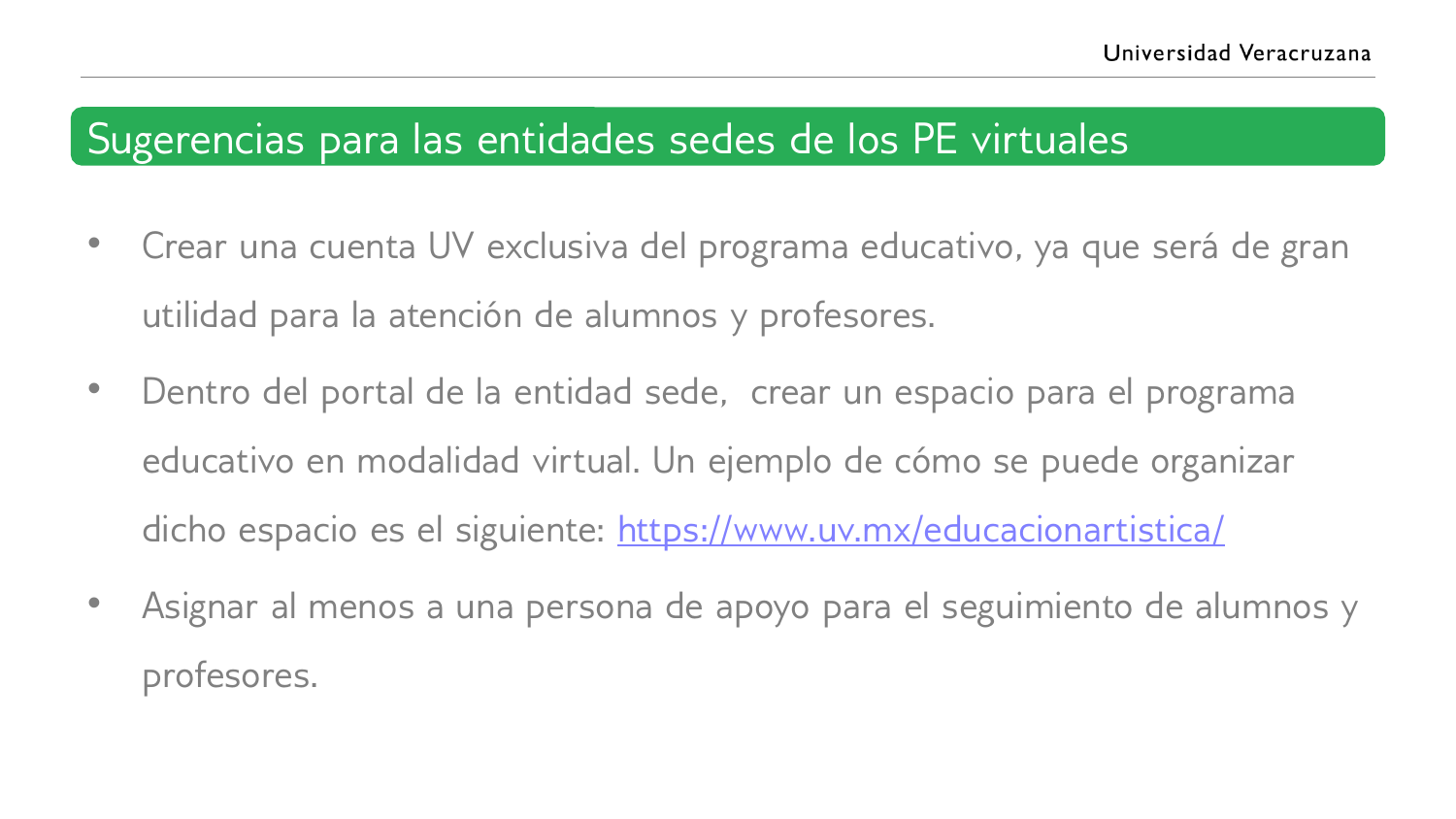

# Sugerencias para las entidades sedes de los PE virtuales
Crear una cuenta UV exclusiva del programa educativo, ya que será de gran utilidad para la atención de alumnos y profesores.
Dentro del portal de la entidad sede,  crear un espacio para el programa educativo en modalidad virtual. Un ejemplo de cómo se puede organizar dicho espacio es el siguiente: https://www.uv.mx/educacionartistica/
Asignar al menos a una persona de apoyo para el seguimiento de alumnos y profesores.